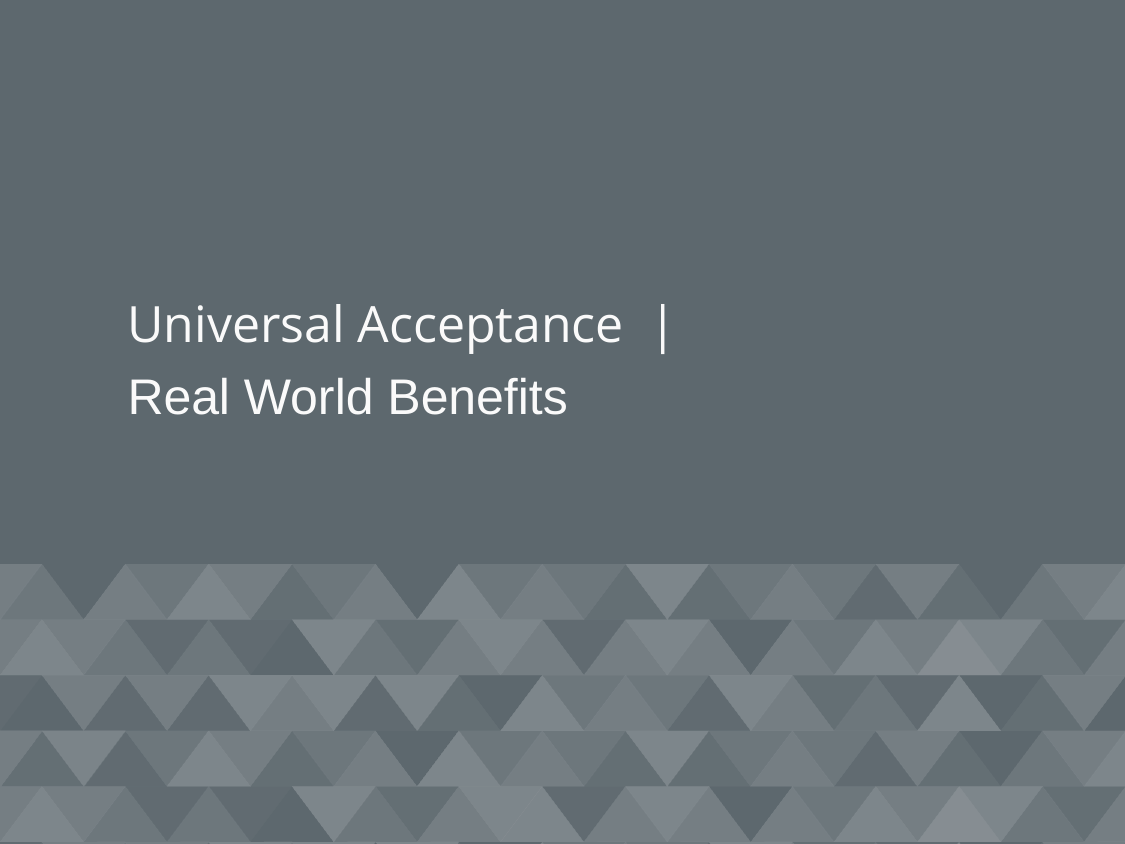

# Universal Acceptance  | Real World Benefits